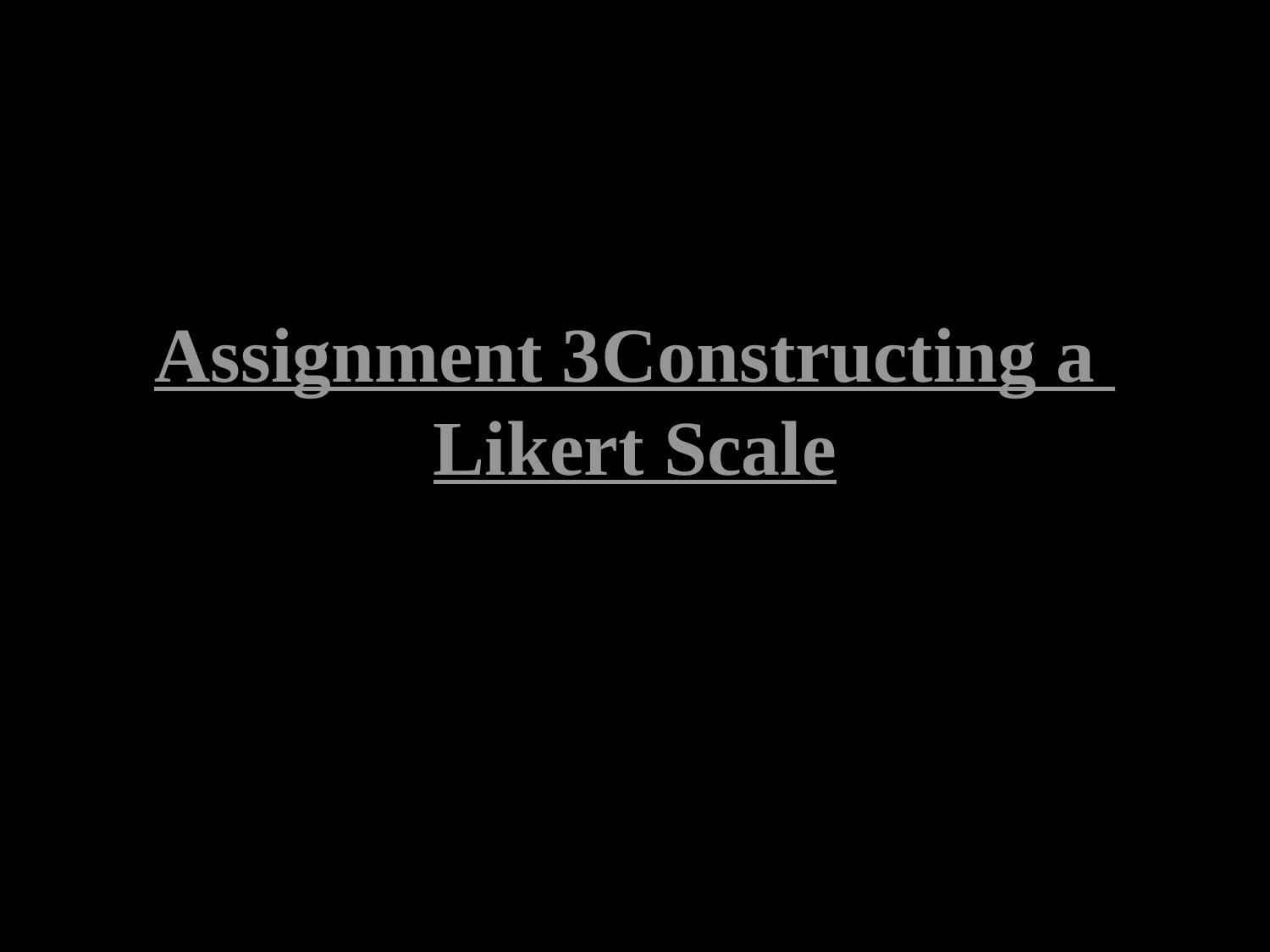

# Assignment 3 Constructing a Likert Scale